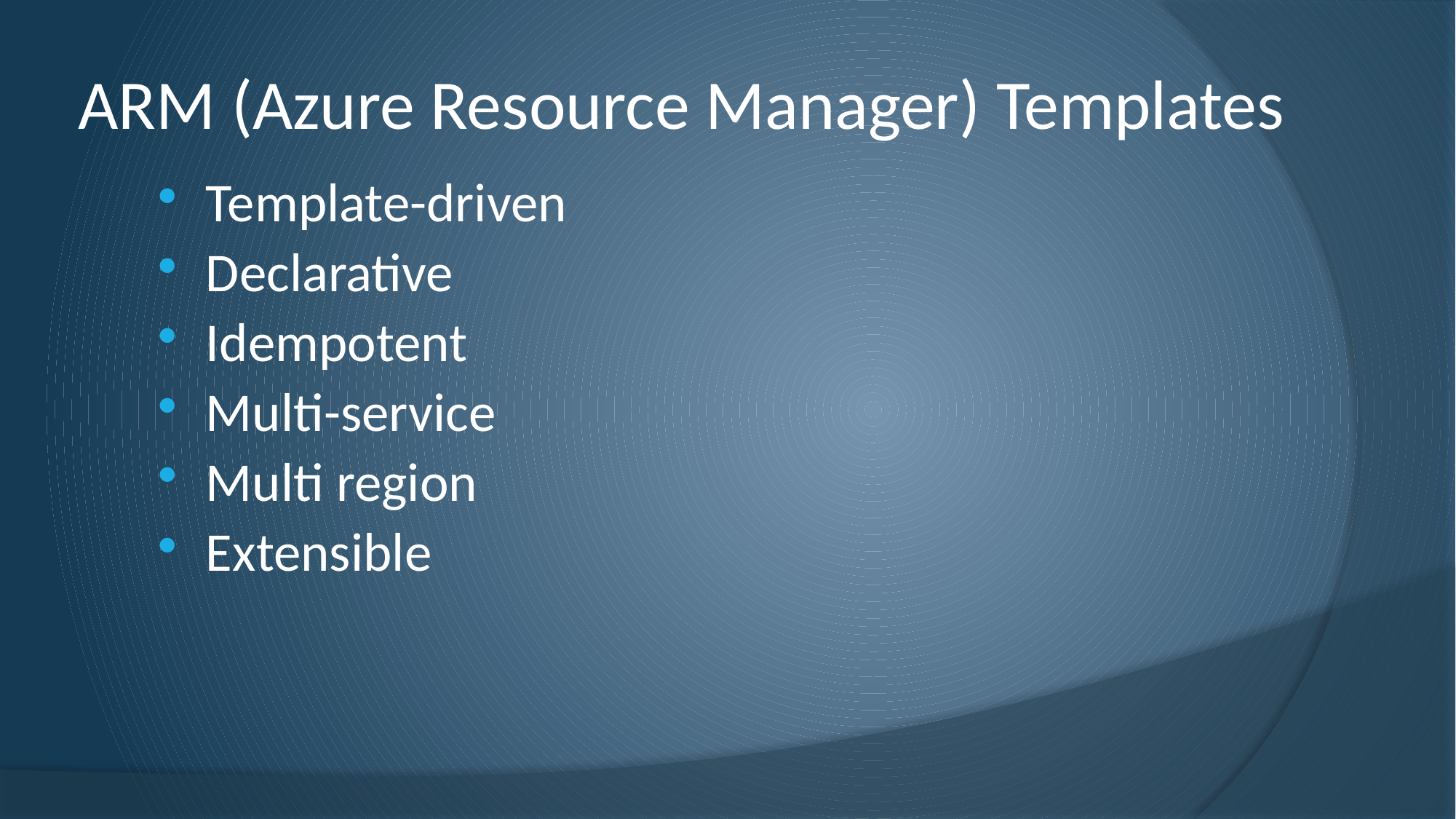

# ARM (Azure Resource Manager) Templates
Template-driven
Declarative
Idempotent
Multi-service
Multi region
Extensible